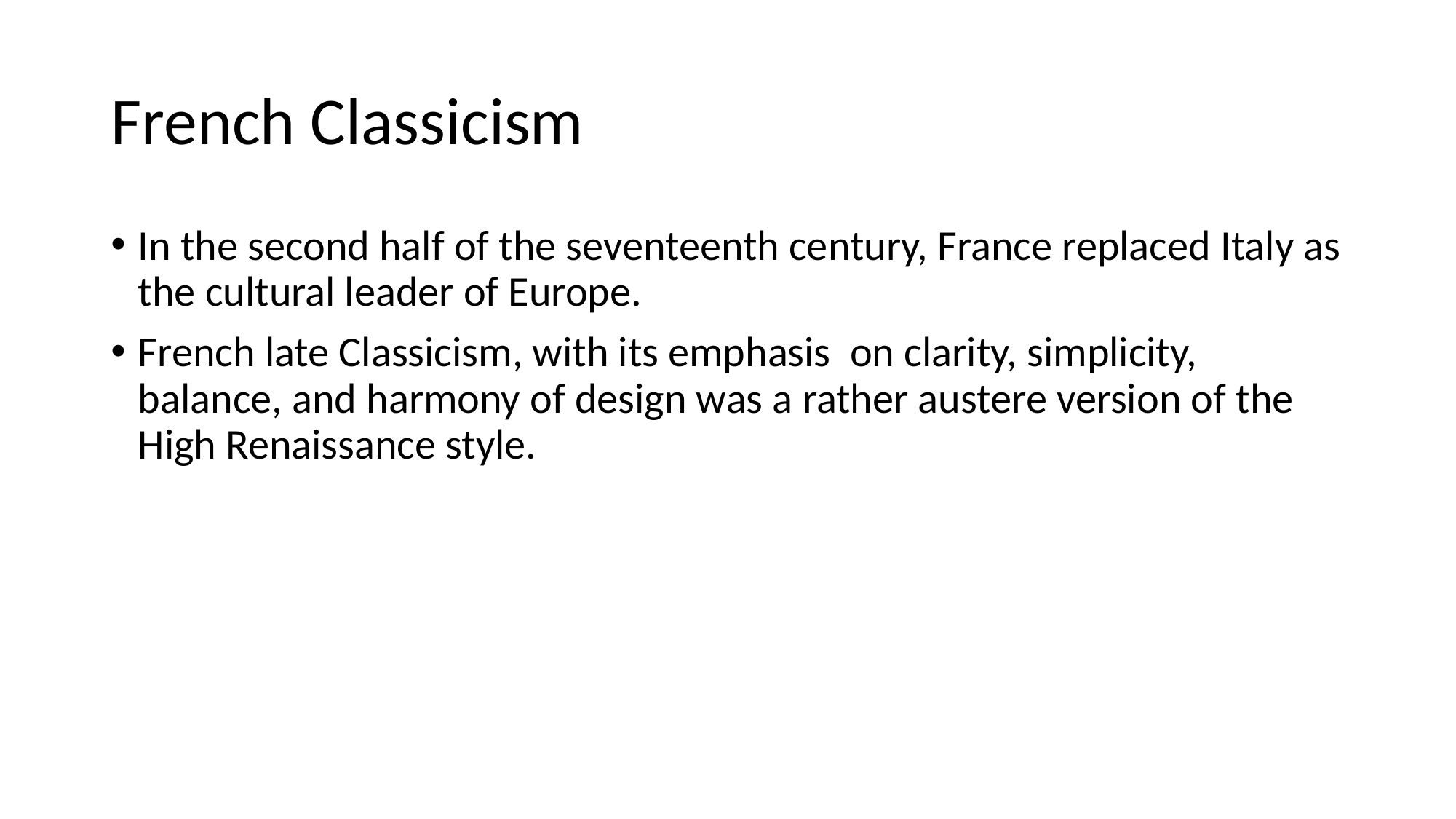

# French Classicism
In the second half of the seventeenth century, France replaced Italy as the cultural leader of Europe.
French late Classicism, with its emphasis  on clarity, simplicity, balance, and harmony of design was a rather austere version of the High Renaissance style.